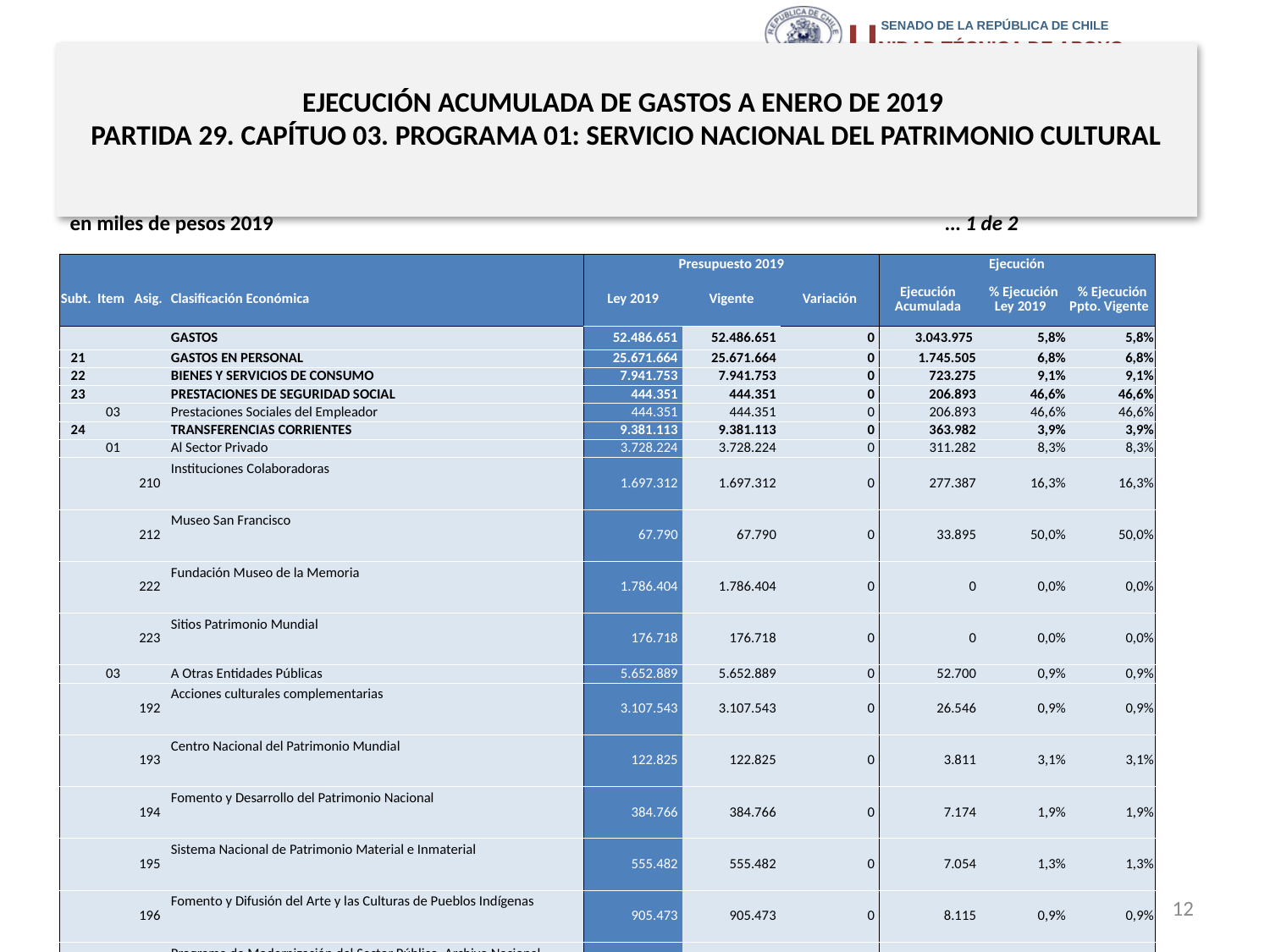

# EJECUCIÓN ACUMULADA DE GASTOS A ENERO DE 2019 PARTIDA 29. CAPÍTUO 03. PROGRAMA 01: SERVICIO NACIONAL DEL PATRIMONIO CULTURAL
en miles de pesos 2019                                                                                                                                          … 1 de 2
|  |  |  |  | Presupuesto 2019 |  |  | Ejecución |  |  |
| --- | --- | --- | --- | --- | --- | --- | --- | --- | --- |
| Subt. | Item | Asig. | Clasificación Económica | Ley 2019 | Vigente | Variación | Ejecución Acumulada | % Ejecución Ley 2019 | % Ejecución Ppto. Vigente |
|  |  |  | GASTOS | 52.486.651 | 52.486.651 | 0 | 3.043.975 | 5,8% | 5,8% |
| 21 |  |  | GASTOS EN PERSONAL | 25.671.664 | 25.671.664 | 0 | 1.745.505 | 6,8% | 6,8% |
| 22 |  |  | BIENES Y SERVICIOS DE CONSUMO | 7.941.753 | 7.941.753 | 0 | 723.275 | 9,1% | 9,1% |
| 23 |  |  | PRESTACIONES DE SEGURIDAD SOCIAL | 444.351 | 444.351 | 0 | 206.893 | 46,6% | 46,6% |
|  | 03 |  | Prestaciones Sociales del Empleador | 444.351 | 444.351 | 0 | 206.893 | 46,6% | 46,6% |
| 24 |  |  | TRANSFERENCIAS CORRIENTES | 9.381.113 | 9.381.113 | 0 | 363.982 | 3,9% | 3,9% |
|  | 01 |  | Al Sector Privado | 3.728.224 | 3.728.224 | 0 | 311.282 | 8,3% | 8,3% |
|  |  | 210 | Instituciones Colaboradoras | 1.697.312 | 1.697.312 | 0 | 277.387 | 16,3% | 16,3% |
|  |  | 212 | Museo San Francisco | 67.790 | 67.790 | 0 | 33.895 | 50,0% | 50,0% |
|  |  | 222 | Fundación Museo de la Memoria | 1.786.404 | 1.786.404 | 0 | 0 | 0,0% | 0,0% |
|  |  | 223 | Sitios Patrimonio Mundial | 176.718 | 176.718 | 0 | 0 | 0,0% | 0,0% |
|  | 03 |  | A Otras Entidades Públicas | 5.652.889 | 5.652.889 | 0 | 52.700 | 0,9% | 0,9% |
|  |  | 192 | Acciones culturales complementarias | 3.107.543 | 3.107.543 | 0 | 26.546 | 0,9% | 0,9% |
|  |  | 193 | Centro Nacional del Patrimonio Mundial | 122.825 | 122.825 | 0 | 3.811 | 3,1% | 3,1% |
|  |  | 194 | Fomento y Desarrollo del Patrimonio Nacional | 384.766 | 384.766 | 0 | 7.174 | 1,9% | 1,9% |
|  |  | 195 | Sistema Nacional de Patrimonio Material e Inmaterial | 555.482 | 555.482 | 0 | 7.054 | 1,3% | 1,3% |
|  |  | 196 | Fomento y Difusión del Arte y las Culturas de Pueblos Indígenas | 905.473 | 905.473 | 0 | 8.115 | 0,9% | 0,9% |
|  |  | 197 | Programa de Modernización del Sector Público, Archivo Nacional | 576.800 | 576.800 | 0 | 0 | 0,0% | 0,0% |
| 25 |  |  | INTEGROS AL FISCO | 17.919 | 17.919 | 0 | 551 | 3,1% | 3,1% |
|  | 01 |  | Impuestos | 17.919 | 17.919 | 0 | 551 | 3,1% | 3,1% |
| 29 |  |  | ADQUISICIÓN DE ACTIVOS NO FINANCIEROS | 2.434.012 | 2.434.012 | 0 | 3.769 | 0,2% | 0,2% |
|  | 03 |  | Vehículos | 94.554 | 94.554 | 0 | 0 | 0,0% | 0,0% |
|  | 04 |  | Mobiliario y Otros | 2.080.217 | 2.080.217 | 0 | 3.769 | 0,2% | 0,2% |
|  | 05 |  | Máquinas y Equipos | 67.657 | 67.657 | 0 | 0 | 0,0% | 0,0% |
|  | 06 |  | Equipos Informáticos | 107.887 | 107.887 | 0 | 0 | 0,0% | 0,0% |
|  | 07 |  | Programas Informáticos | 83.697 | 83.697 | 0 | 0 | 0,0% | 0,0% |
12